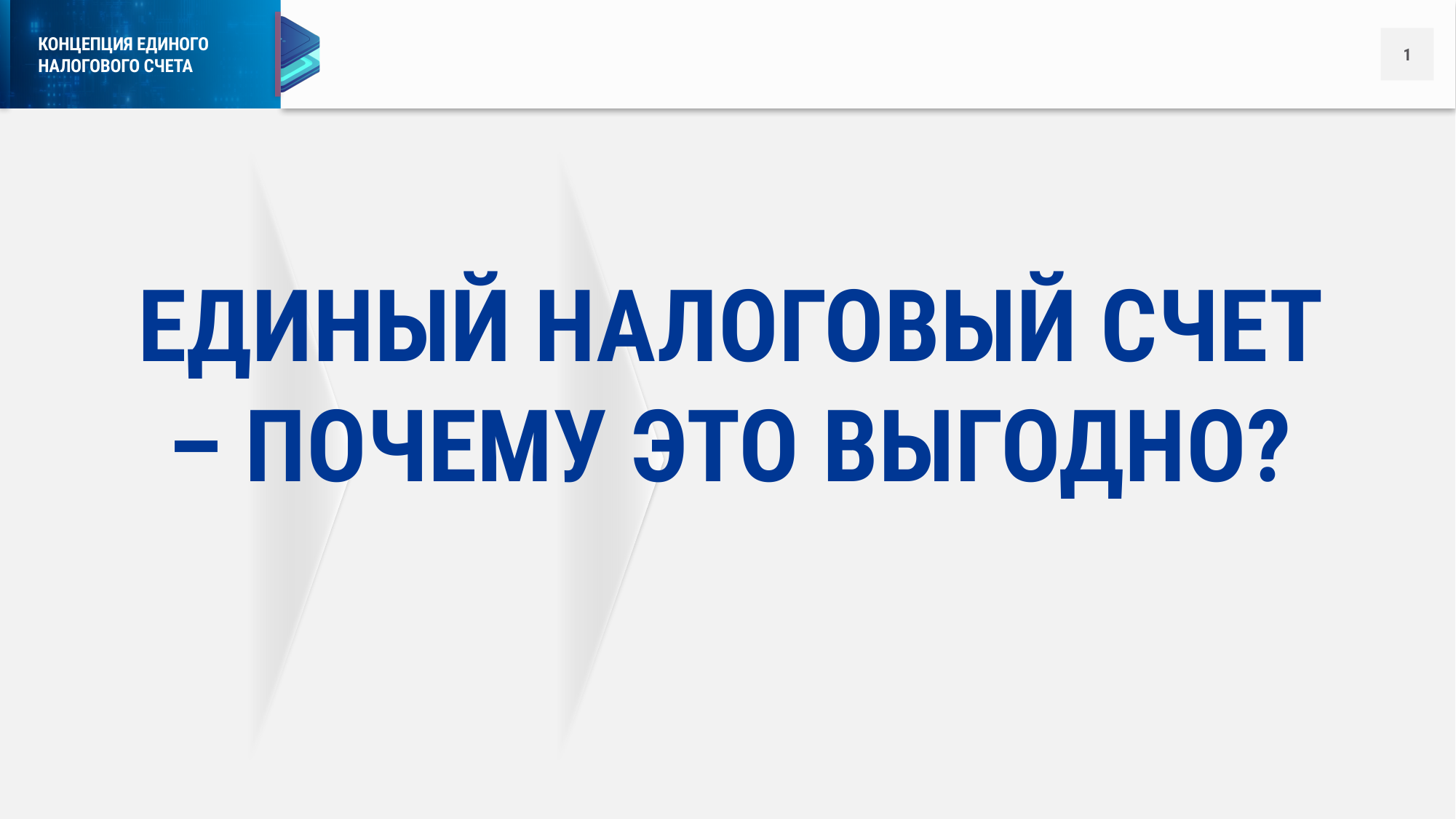

ЕДИНЫЙ НАЛОГОВЫЙ СЧЕТ – ПОЧЕМУ ЭТО ВЫГОДНО?